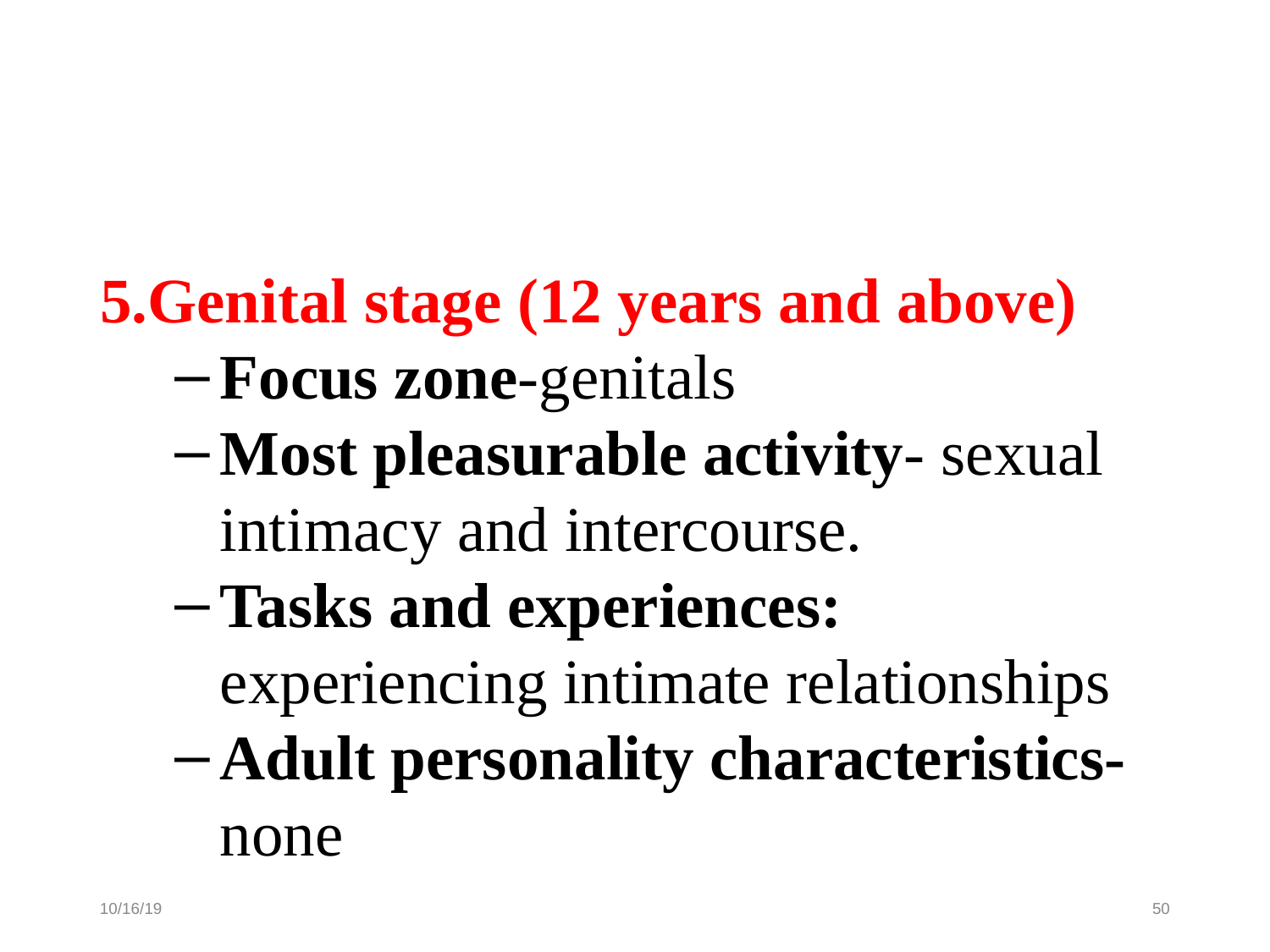

5.Genital stage (12 years and above)
Focus zone-genitals
Most pleasurable activity- sexual intimacy and intercourse.
Tasks and experiences: experiencing intimate relationships
Adult personality characteristics-none
10/16/19
50